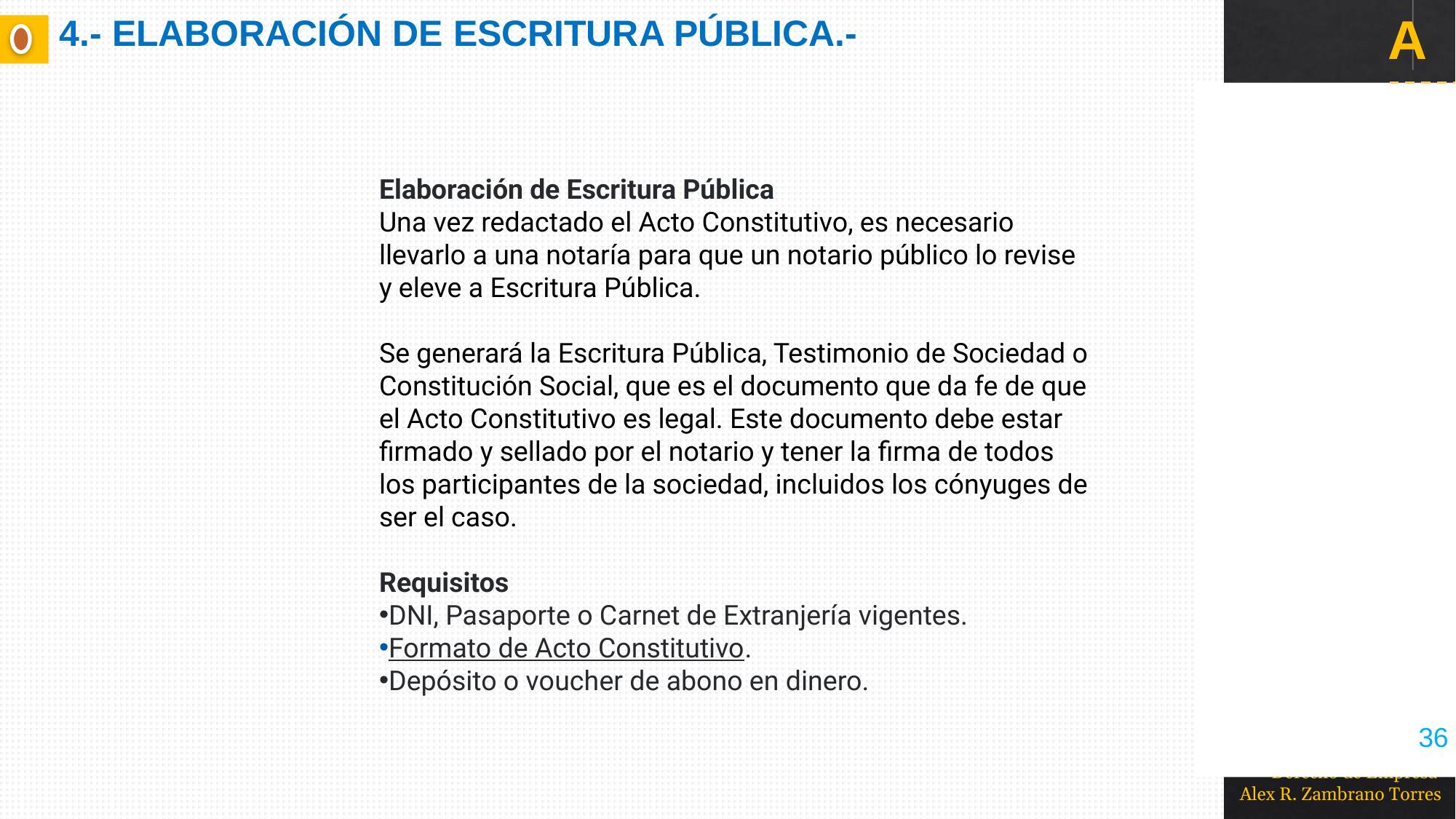

# 4.- ELABORACIÓN DE ESCRITURA PÚBLICA.-

Elaboración de Escritura Pública
Una vez redactado el Acto Constitutivo, es necesario llevarlo a una notaría para que un notario público lo revise y eleve a Escritura Pública.

Se generará la Escritura Pública, Testimonio de Sociedad o Constitución Social, que es el documento que da fe de que el Acto Constitutivo es legal. Este documento debe estar firmado y sellado por el notario y tener la firma de todos los participantes de la sociedad, incluidos los cónyuges de ser el caso.

Requisitos
DNI, Pasaporte o Carnet de Extranjería vigentes.
Formato de Acto Constitutivo.
Depósito o voucher de abono en dinero.
36